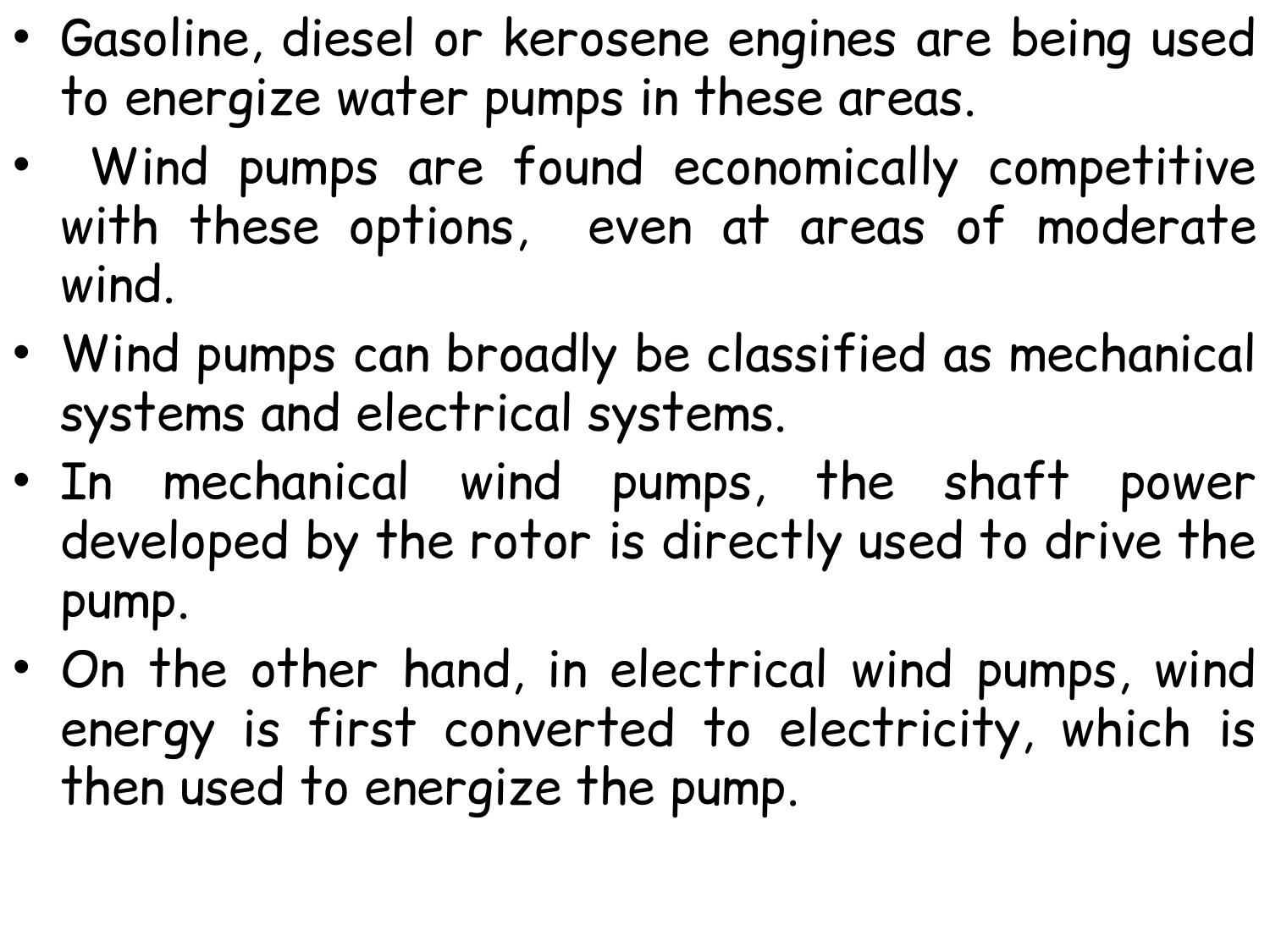

Gasoline, diesel or kerosene engines are being used to energize water pumps in these areas.
 Wind pumps are found economically competitive with these options,  even at areas of moderate wind.
Wind pumps can broadly be classified as mechanical systems and electrical systems.
In mechanical wind pumps, the shaft power developed by the rotor is directly used to drive the pump.
On the other hand, in electrical wind pumps, wind energy is first converted to electricity, which is then used to energize the pump.